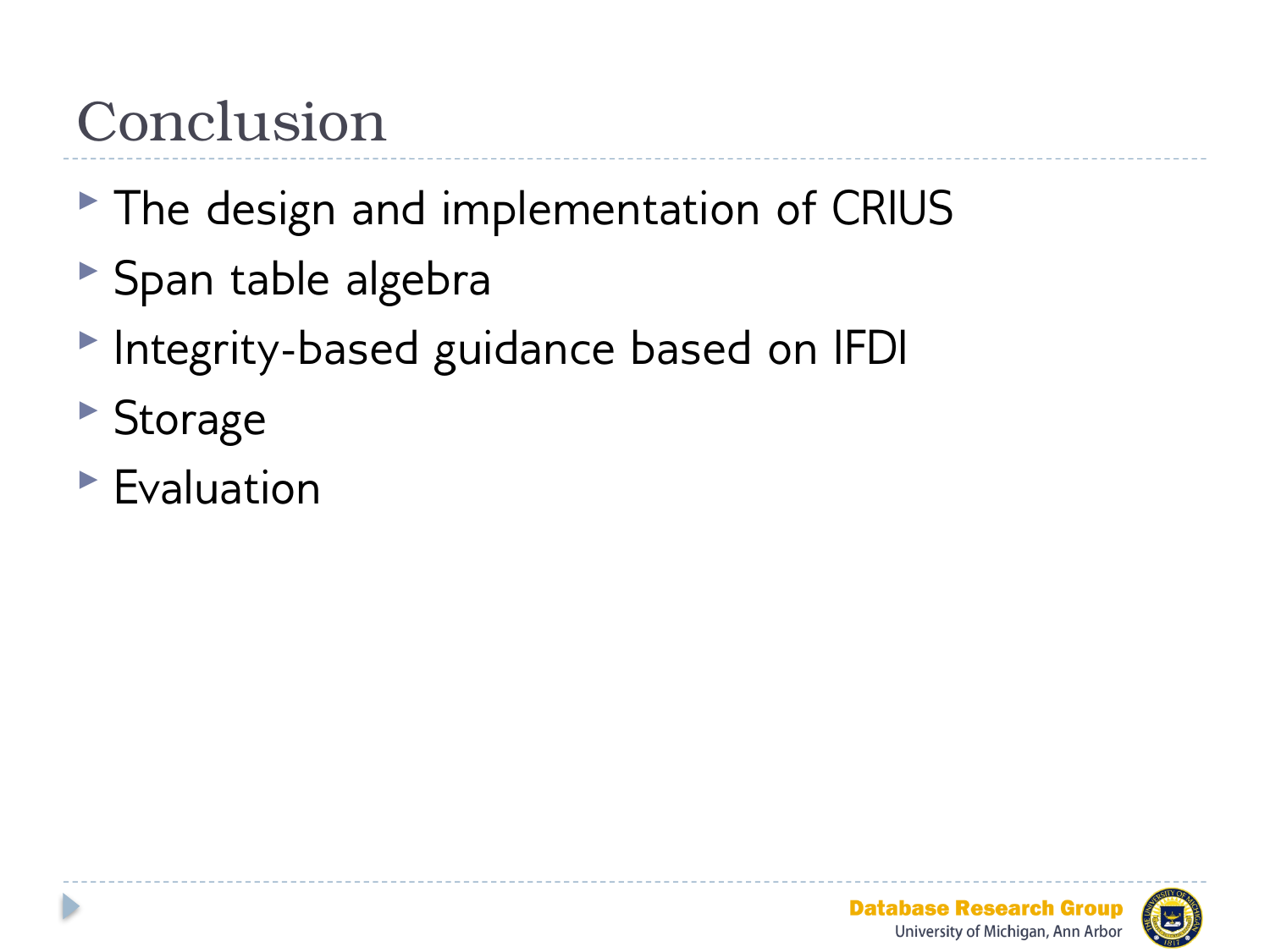

# Conclusion
The design and implementation of CRIUS
Span table algebra
Integrity-based guidance based on IFDI
Storage
Evaluation